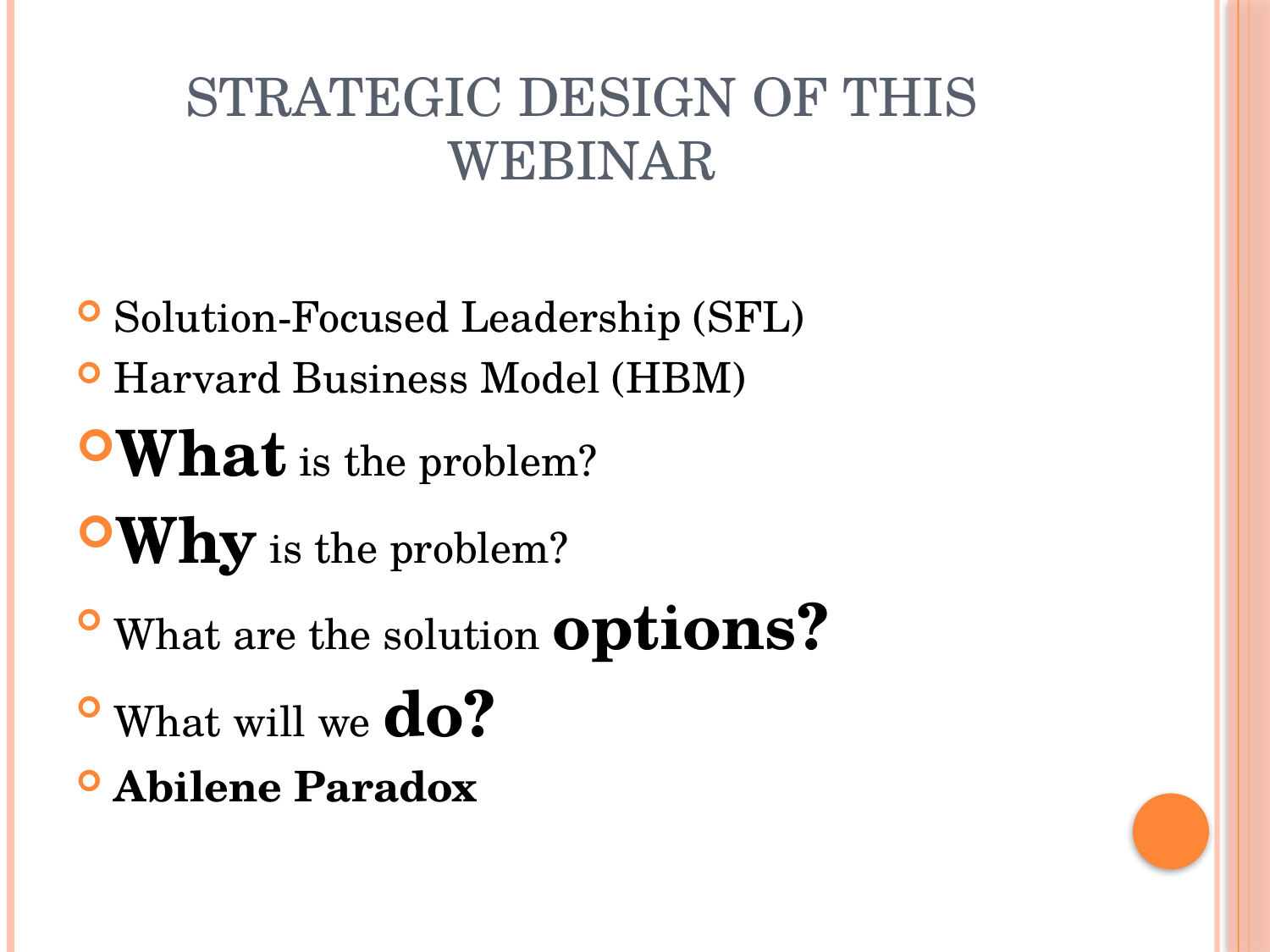

# Strategic Design of This Webinar

Solution-Focused Leadership (SFL)
Harvard Business Model (HBM)
What is the problem?
Why is the problem?
What are the solution options?
What will we do?
Abilene Paradox